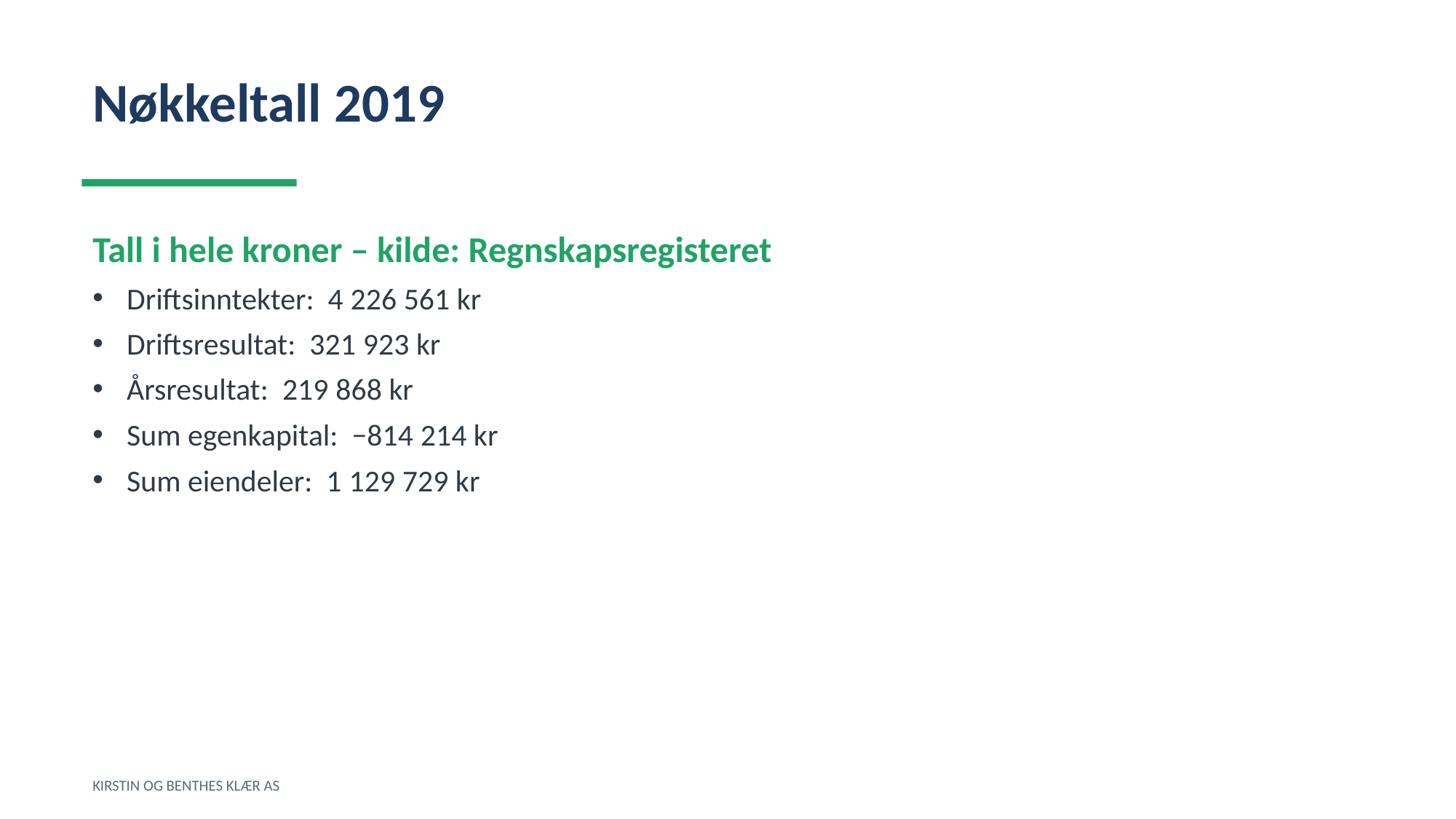

Nøkkeltall 2019

Tall i hele kroner – kilde: Regnskapsregisteret
Driftsinntekter:  4 226 561 kr
Driftsresultat:  321 923 kr
Årsresultat:  219 868 kr
Sum egenkapital:  −814 214 kr
Sum eiendeler:  1 129 729 kr
KIRSTIN OG BENTHES KLÆR AS